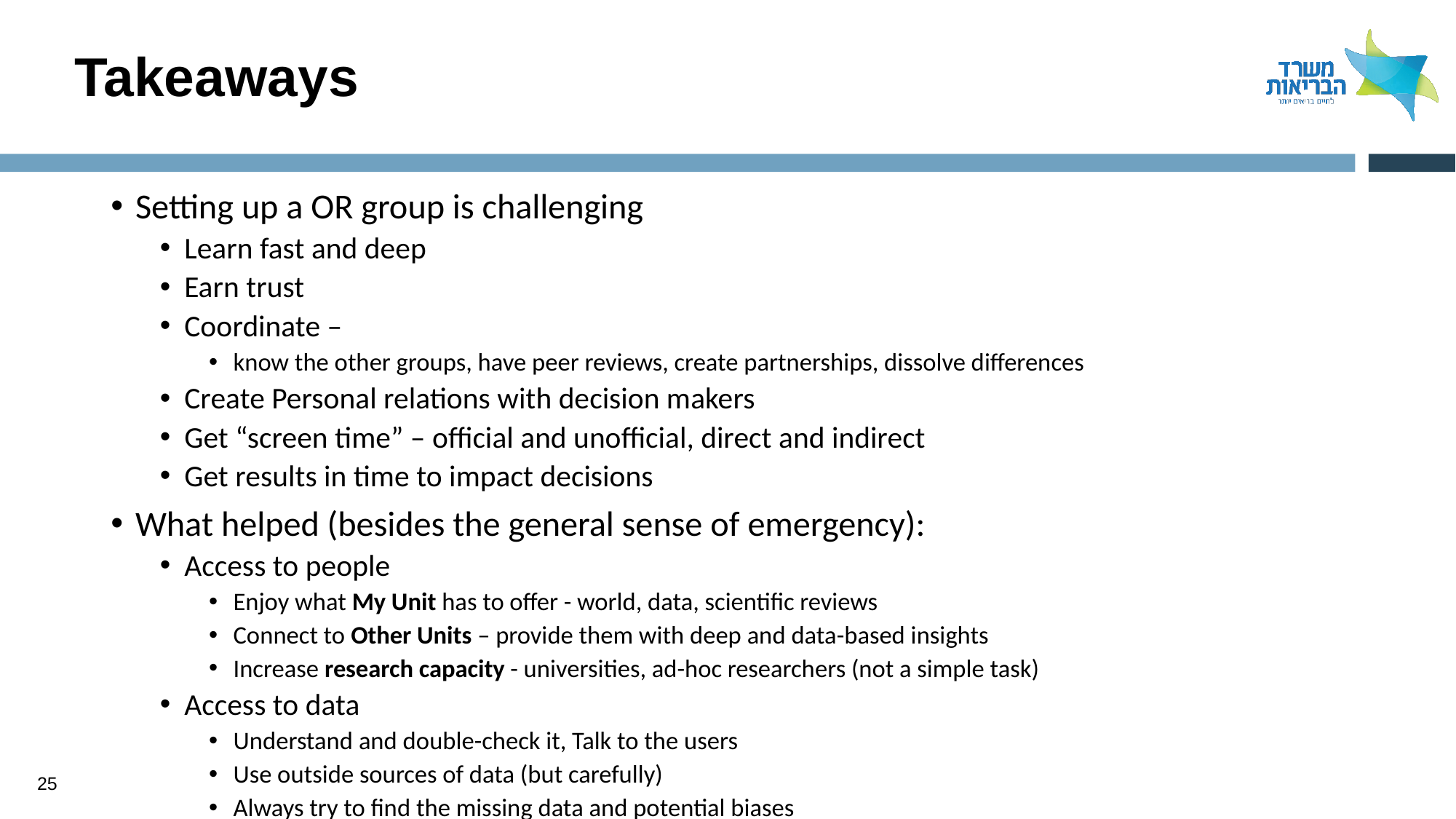

# Takeaways
Setting up a OR group is challenging
Learn fast and deep
Earn trust
Coordinate –
know the other groups, have peer reviews, create partnerships, dissolve differences
Create Personal relations with decision makers
Get “screen time” – official and unofficial, direct and indirect
Get results in time to impact decisions
What helped (besides the general sense of emergency):
Access to people
Enjoy what My Unit has to offer - world, data, scientific reviews
Connect to Other Units – provide them with deep and data-based insights
Increase research capacity - universities, ad-hoc researchers (not a simple task)
Access to data
Understand and double-check it, Talk to the users
Use outside sources of data (but carefully)
Always try to find the missing data and potential biases